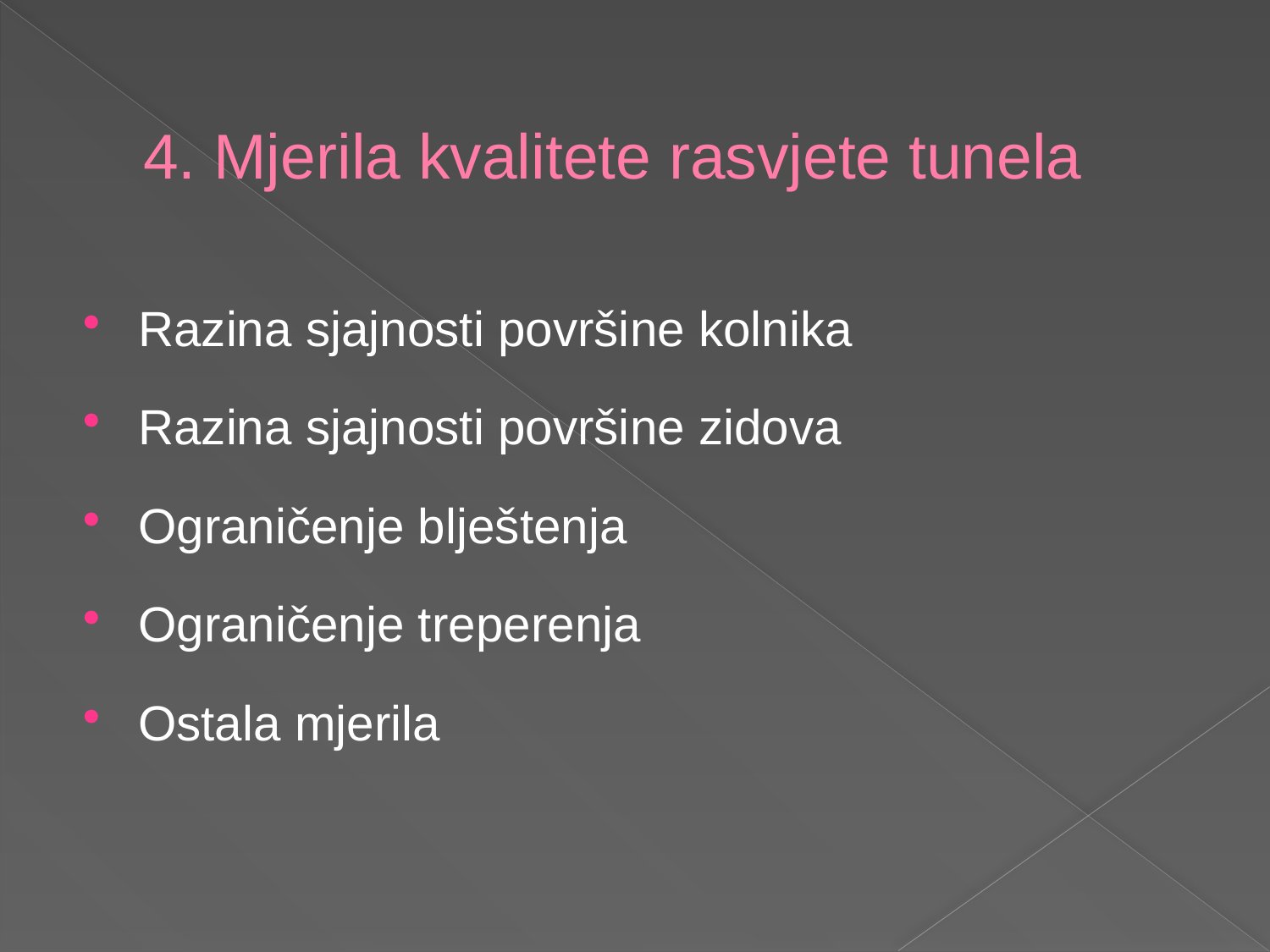

# 4. Mjerila kvalitete rasvjete tunela
Razina sjajnosti površine kolnika
Razina sjajnosti površine zidova
Ograničenje blještenja
Ograničenje treperenja
Ostala mjerila